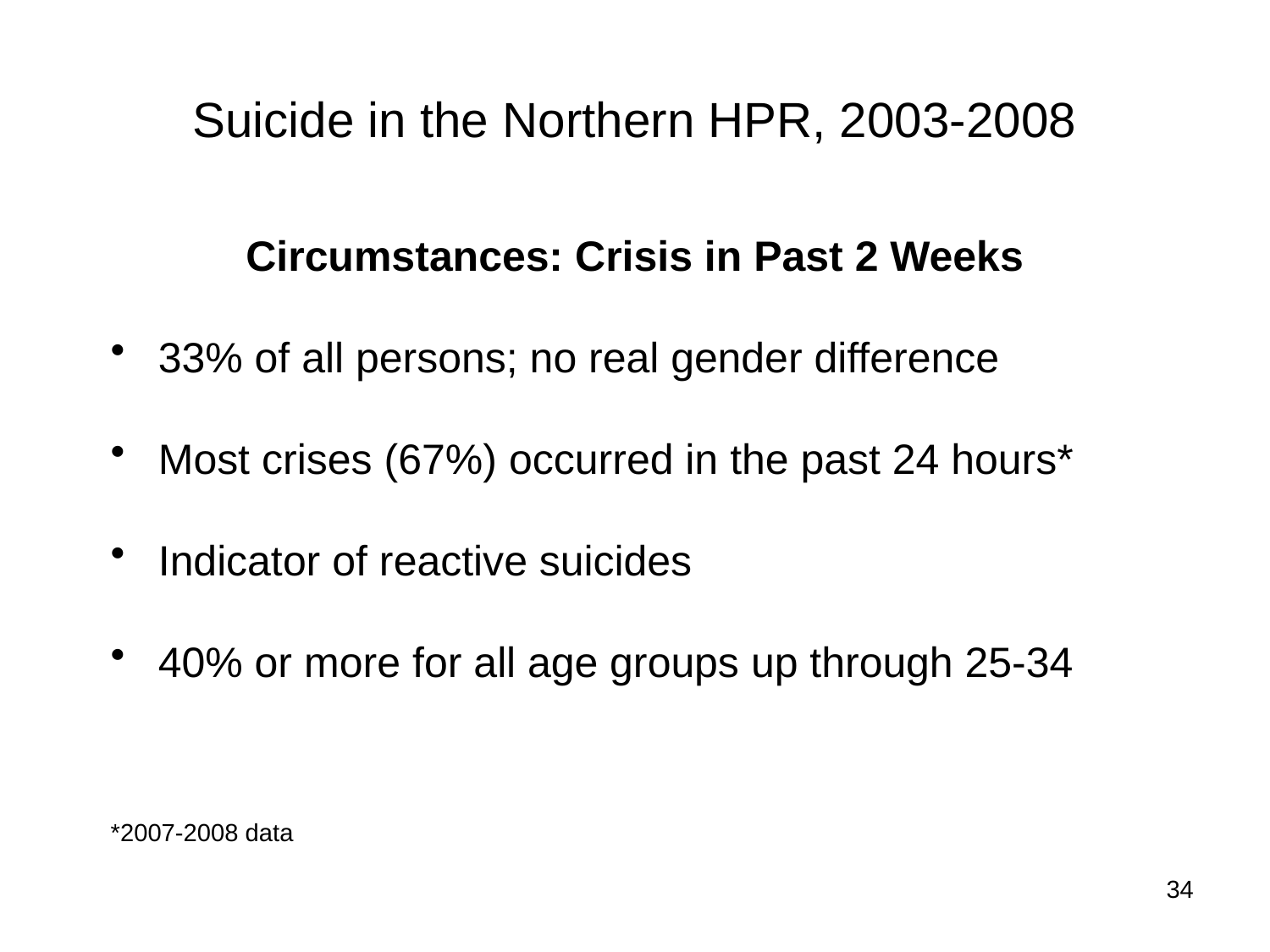

# Suicide in the Northern HPR, 2003-2008
Circumstances: Crisis in Past 2 Weeks
33% of all persons; no real gender difference
Most crises (67%) occurred in the past 24 hours*
Indicator of reactive suicides
40% or more for all age groups up through 25-34

*2007-2008 data
34